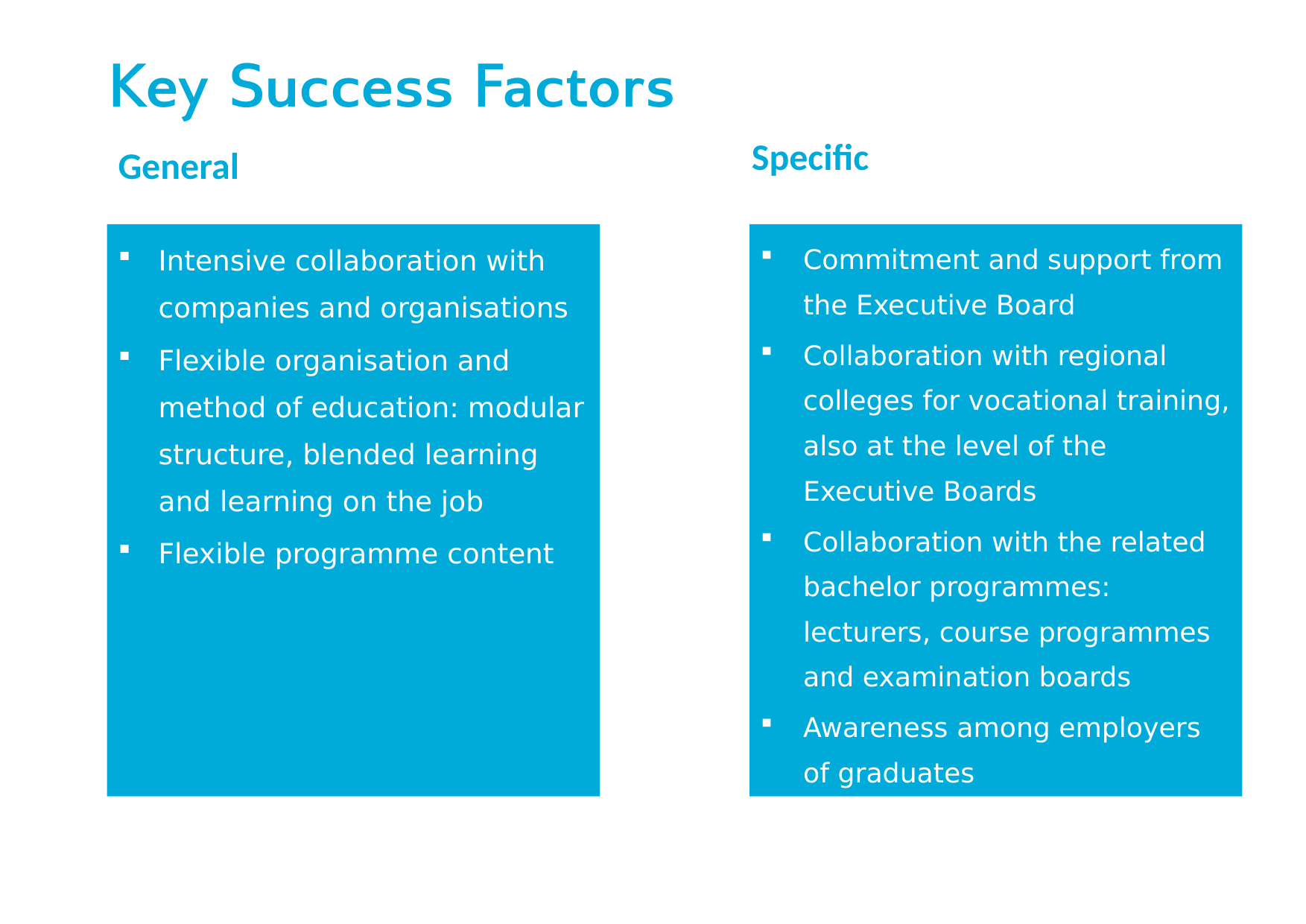

Key Success Factors
Specific
General
Intensive collaboration with companies and organisations
Flexible organisation and method of education: modular structure, blended learning and learning on the job
Flexible programme content

Commitment and support from the Executive Board
Collaboration with regional colleges for vocational training, also at the level of the Executive Boards
Collaboration with the related bachelor programmes: lecturers, course programmes and examination boards
Awareness among employers of graduates